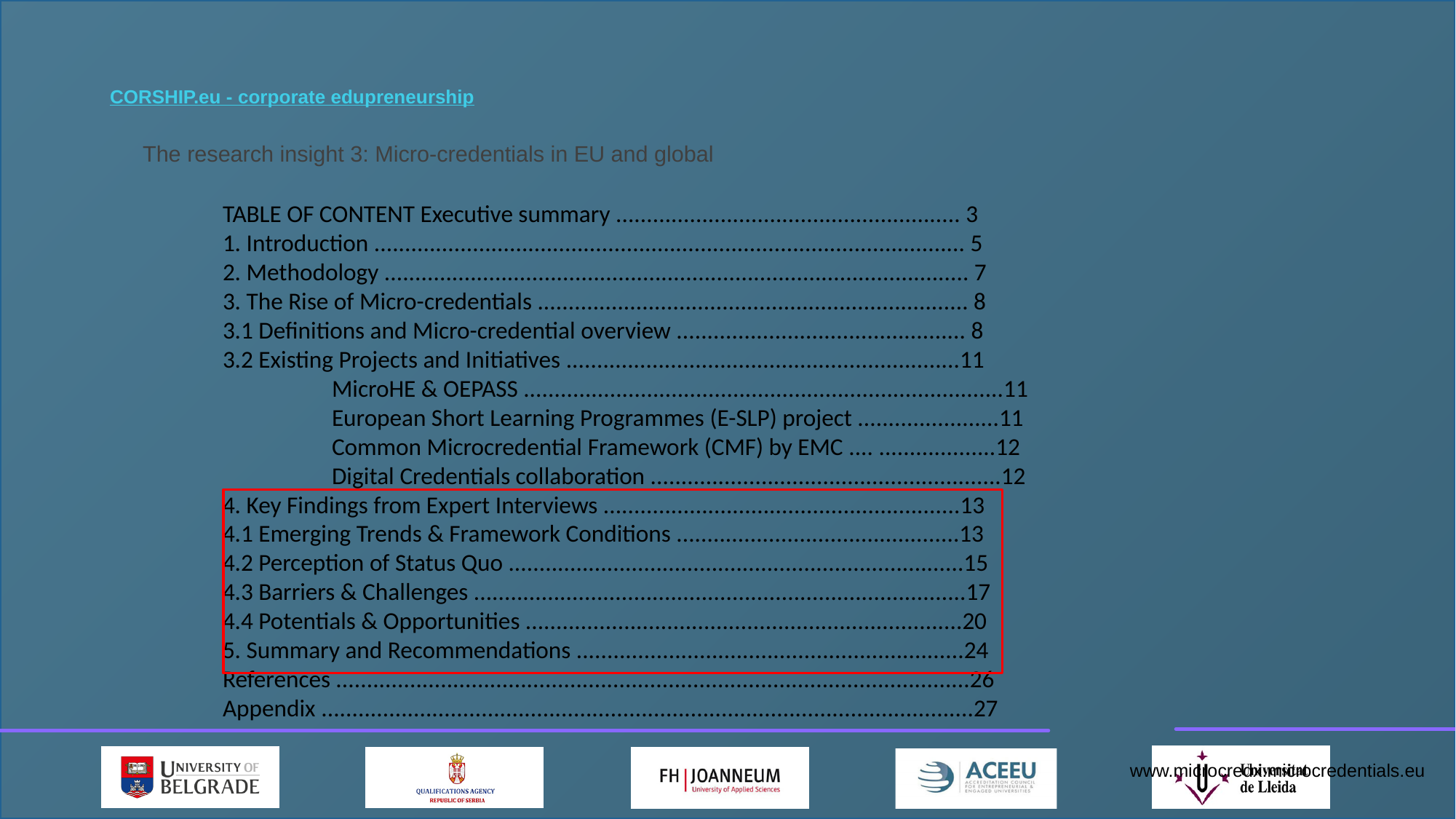

CORSHIP.eu - corporate edupreneurship
The research insight 3: Micro-credentials in EU and global
TABLE OF CONTENT Executive summary ........................................................ 3
1. Introduction ................................................................................................ 5
2. Methodology ............................................................................................... 7
3. The Rise of Micro-credentials ...................................................................... 8
3.1 Definitions and Micro-credential overview ............................................... 8
3.2 Existing Projects and Initiatives ................................................................11
	MicroHE & OEPASS ..............................................................................11
	European Short Learning Programmes (E-SLP) project .......................11
	Common Microcredential Framework (CMF) by EMC .... ...................12
	Digital Credentials collaboration .........................................................12
4. Key Findings from Expert Interviews ..........................................................13
4.1 Emerging Trends & Framework Conditions ..............................................13
4.2 Perception of Status Quo ..........................................................................15
4.3 Barriers & Challenges ................................................................................17
4.4 Potentials & Opportunities .......................................................................20
5. Summary and Recommendations ...............................................................24
References .......................................................................................................26
Appendix ..........................................................................................................27